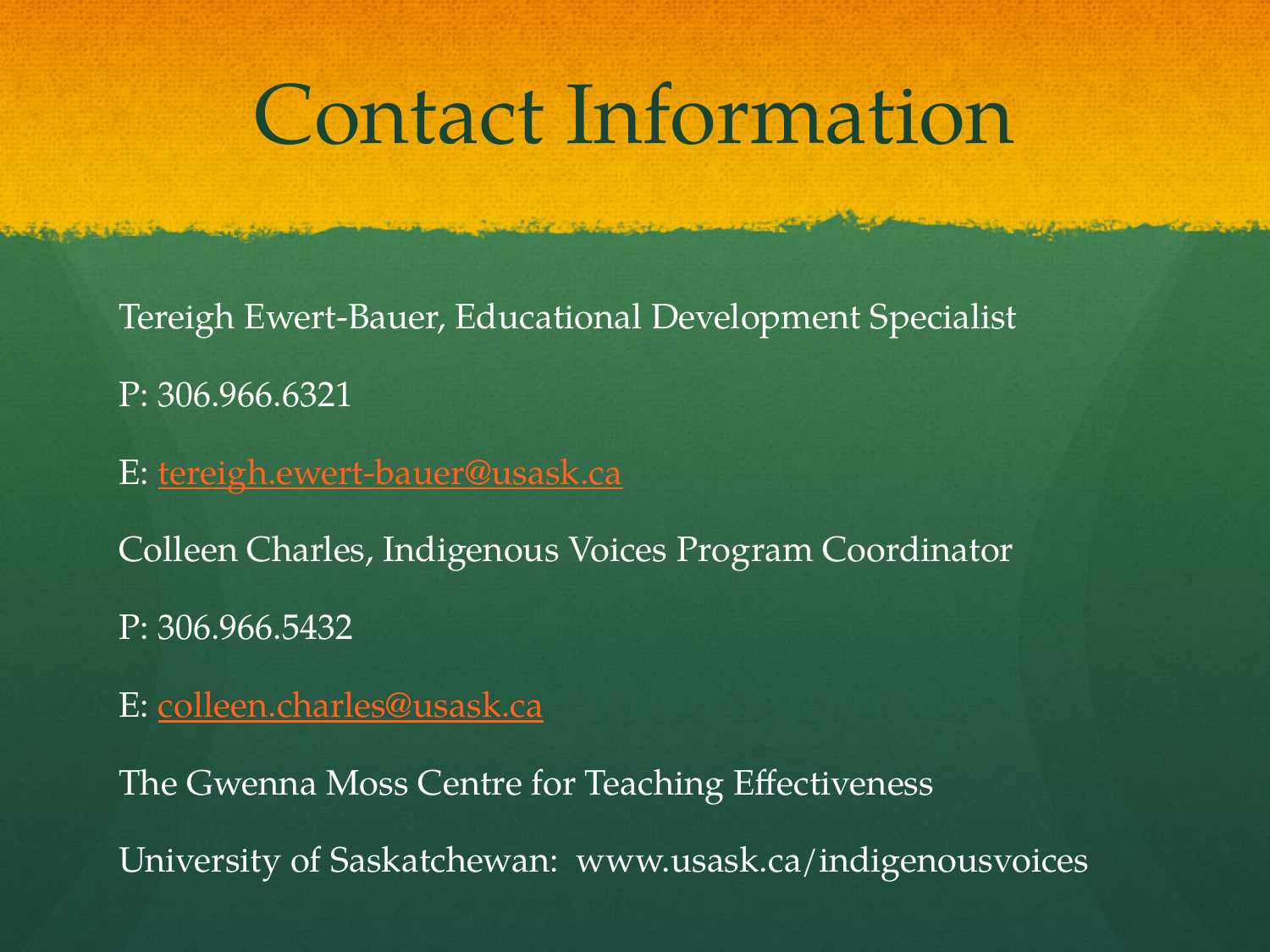

# Contact Information
Tereigh Ewert-Bauer, Educational Development Specialist
P: 306.966.6321
E: tereigh.ewert-bauer@usask.ca
Colleen Charles, Indigenous Voices Program Coordinator
P: 306.966.5432
E: colleen.charles@usask.ca
The Gwenna Moss Centre for Teaching Effectiveness
University of Saskatchewan:  www.usask.ca/indigenousvoices